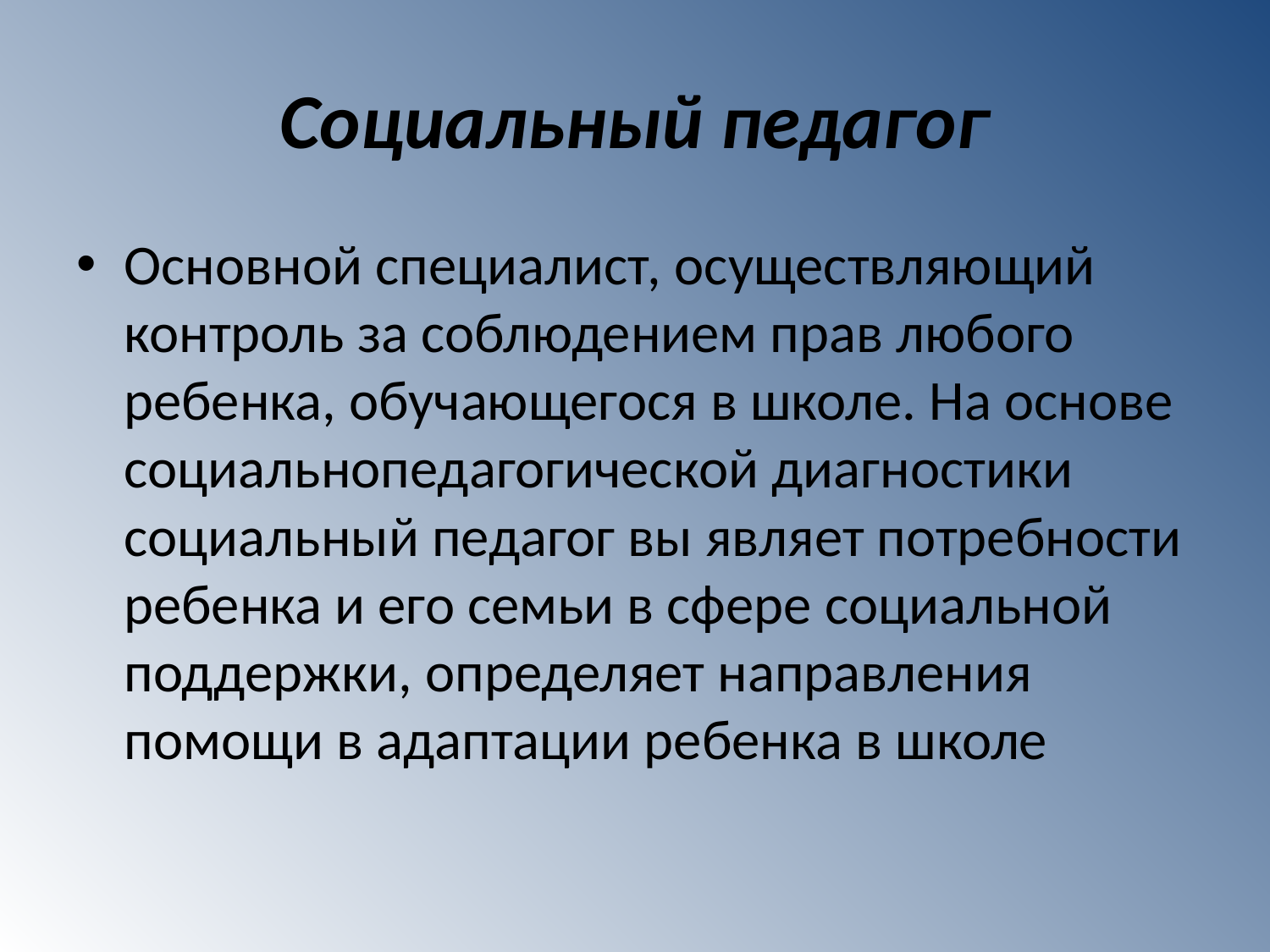

# Социальный педагог
Основной специалист, осуществляющий контроль за соблюдением прав любого ребенка, обучающегося в школе. На основе социальнопедагогической диагностики социальный педагог вы являет потребности ребенка и его семьи в сфере социальной поддержки, определяет направления помощи в адаптации ребенка в школе